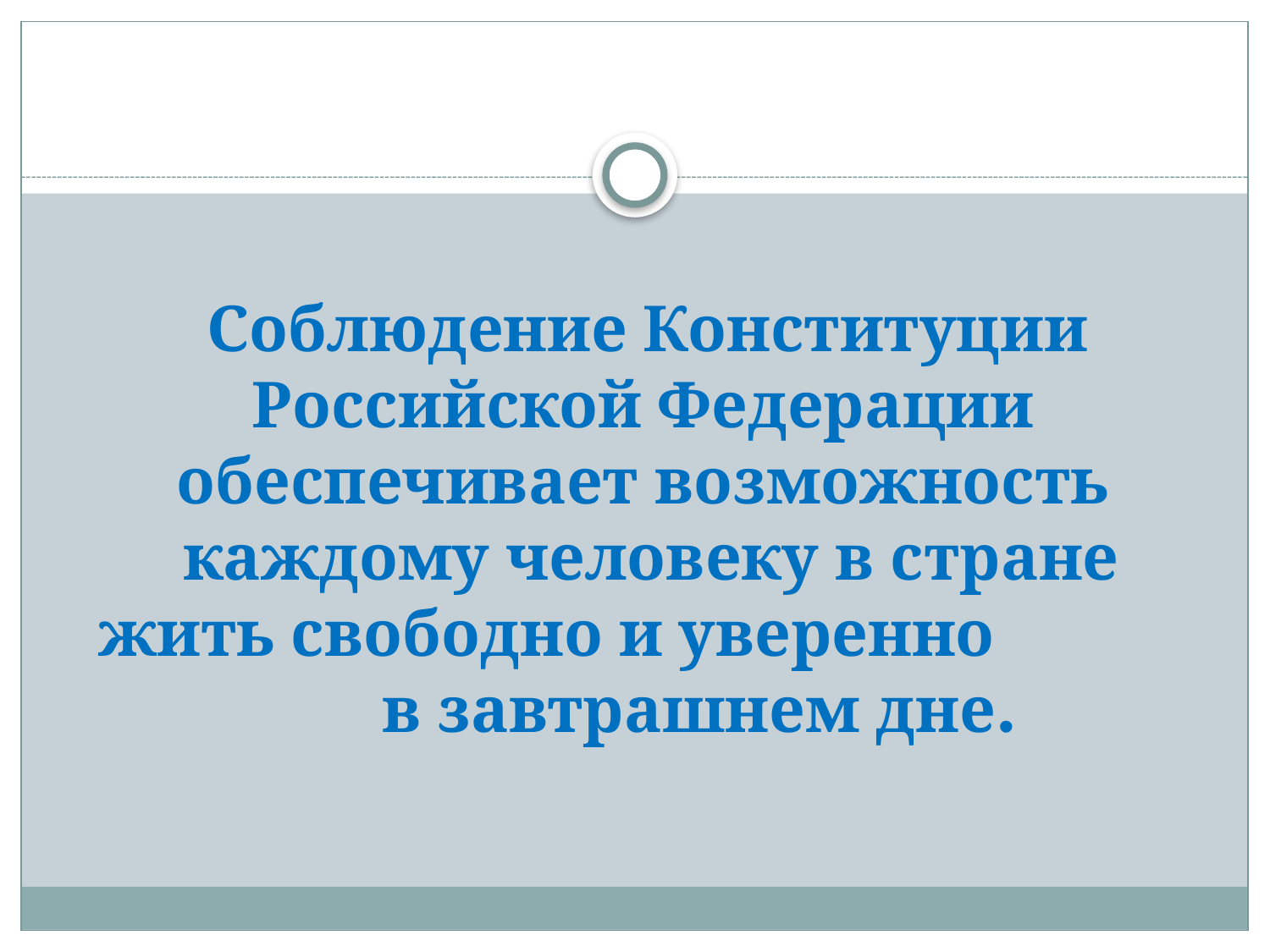

Соблюдение Конституции Российской Федерации  обеспечивает возможность  каждому человеку в стране жить свободно и уверенно                    в завтрашнем дне.